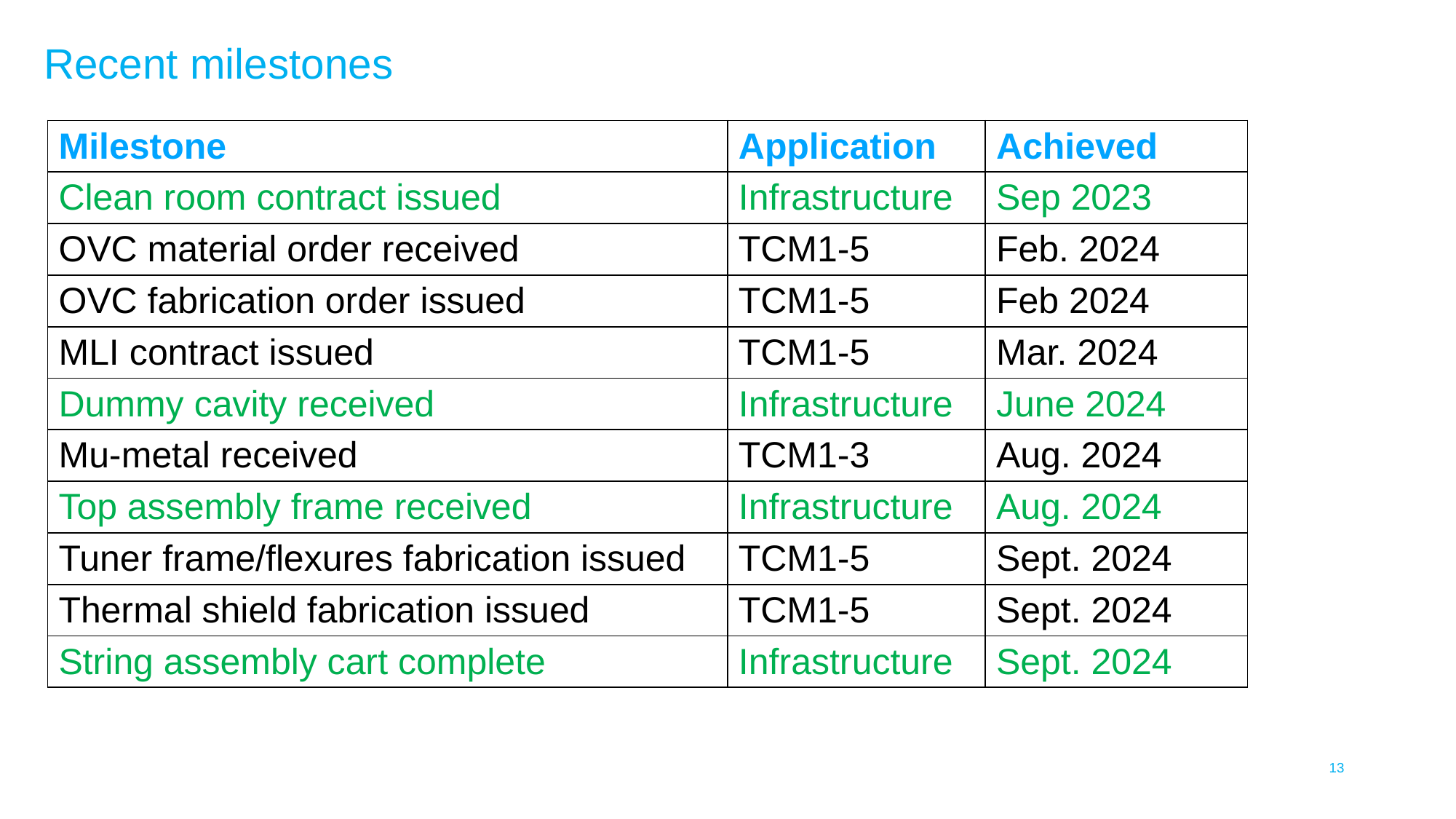

Recent milestones
| Milestone | Application | Achieved |
| --- | --- | --- |
| Clean room contract issued | Infrastructure | Sep 2023 |
| OVC material order received | TCM1-5 | Feb. 2024 |
| OVC fabrication order issued | TCM1-5 | Feb 2024 |
| MLI contract issued | TCM1-5 | Mar. 2024 |
| Dummy cavity received | Infrastructure | June 2024 |
| Mu-metal received | TCM1-3 | Aug. 2024 |
| Top assembly frame received | Infrastructure | Aug. 2024 |
| Tuner frame/flexures fabrication issued | TCM1-5 | Sept. 2024 |
| Thermal shield fabrication issued | TCM1-5 | Sept. 2024 |
| String assembly cart complete | Infrastructure | Sept. 2024 |
13